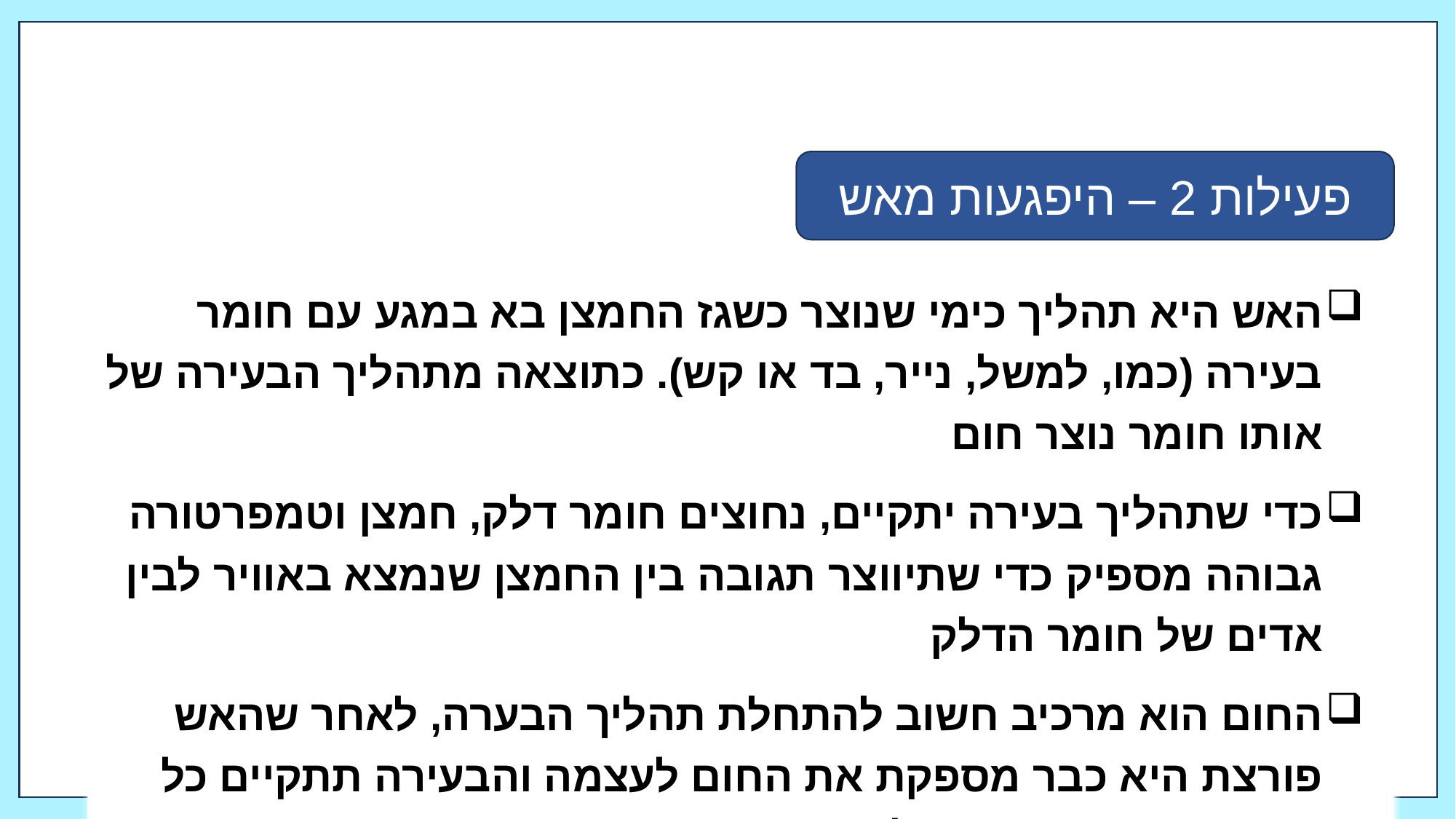

פעילות 2 – היפגעות מאש
האש היא תהליך כימי שנוצר כשגז החמצן בא במגע עם חומר בעירה (כמו, למשל, נייר, בד או קש). כתוצאה מתהליך הבעירה של אותו חומר נוצר חום
כדי שתהליך בעירה יתקיים, נחוצים חומר דלק, חמצן וטמפרטורה גבוהה מספיק כדי שתיווצר תגובה בין החמצן שנמצא באוויר לבין אדים של חומר הדלק
החום הוא מרכיב חשוב להתחלת תהליך הבערה, לאחר שהאש פורצת היא כבר מספקת את החום לעצמה והבעירה תתקיים כל עוד יש מספיק חומר דלק וחמצן